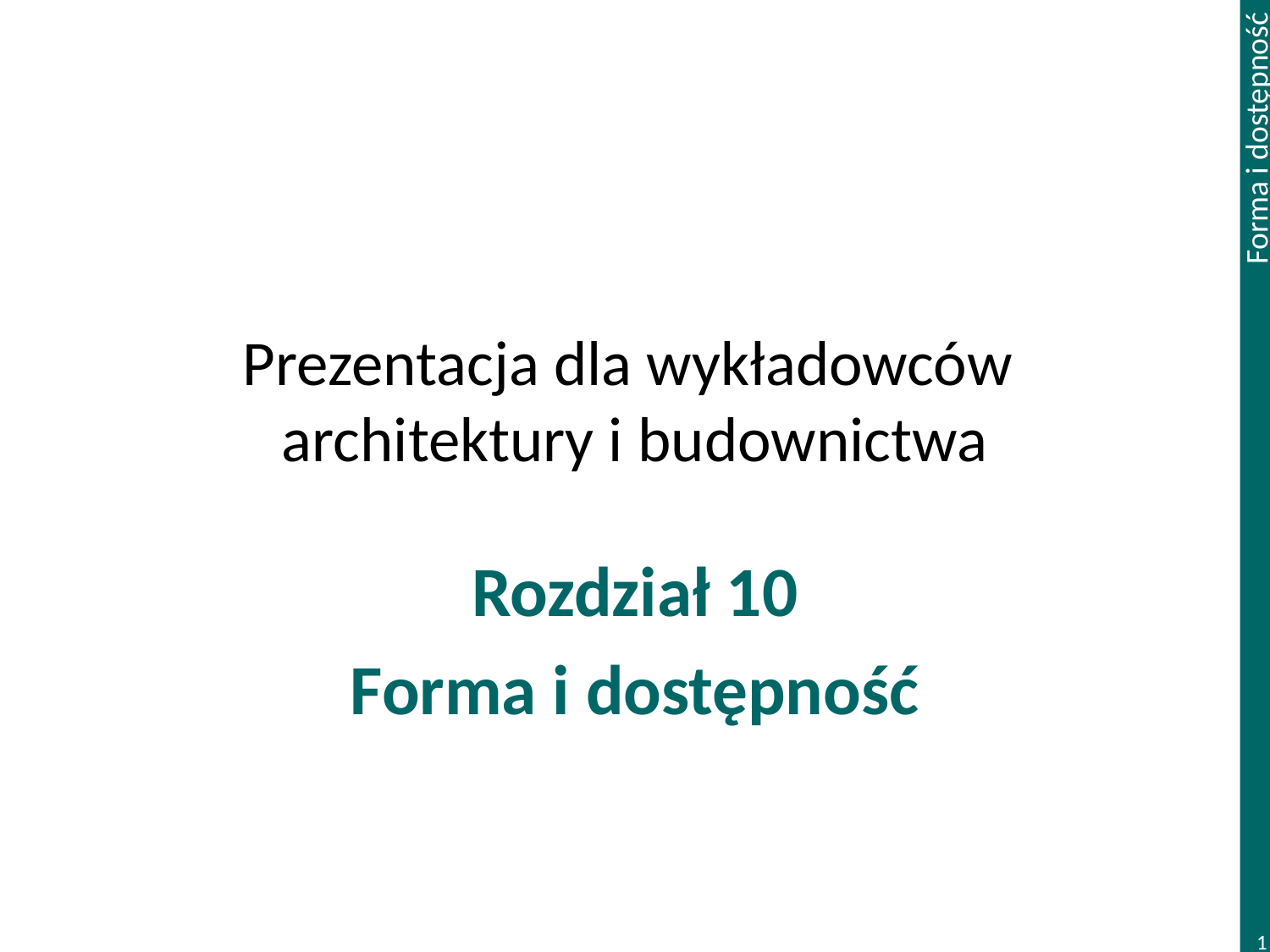

# Prezentacja dla wykładowców architektury i budownictwa
Rozdział 10
Forma i dostępność
1